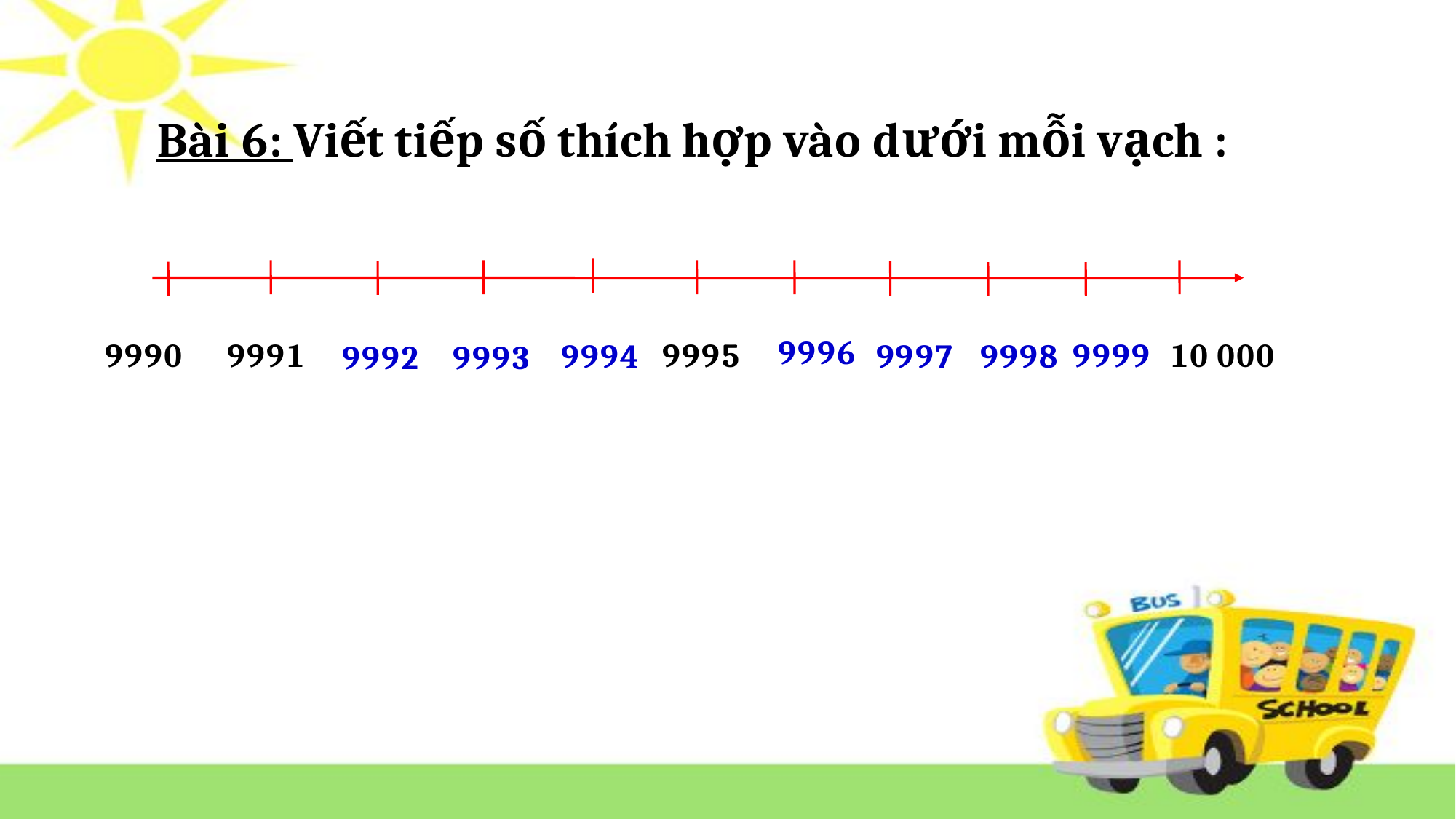

Bài 6: Viết tiếp số thích hợp vào dưới mỗi vạch :

9990      9991                                                 9995                                                           10 000

9996
9999
9998
9997
9994
9992
9993